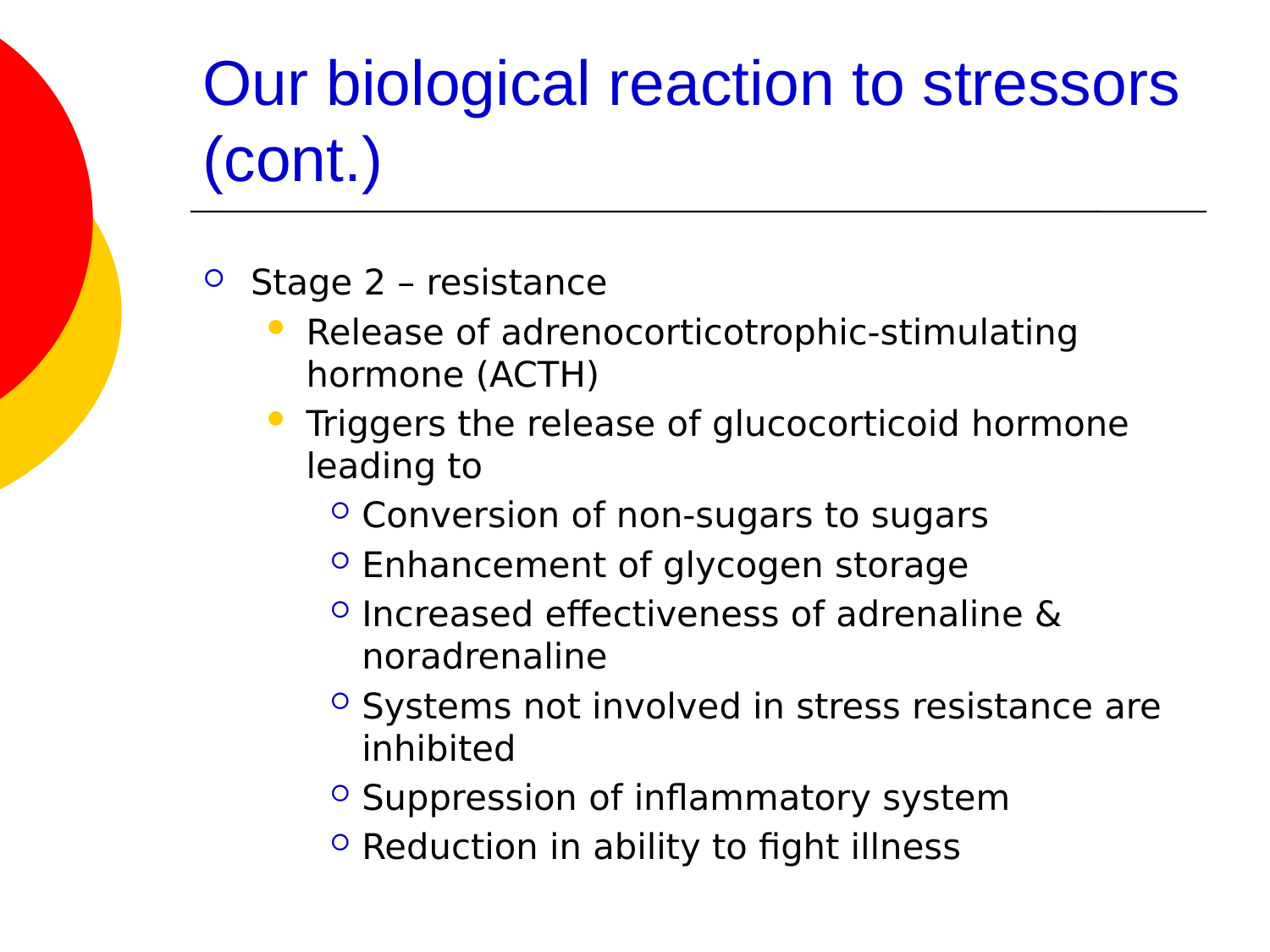

# Our biological reaction to stressors (cont.)
Stage 2 – resistance
Release of adrenocorticotrophic-stimulating hormone (ACTH)
Triggers the release of glucocorticoid hormone leading to
Conversion of non-sugars to sugars
Enhancement of glycogen storage
Increased effectiveness of adrenaline & noradrenaline
Systems not involved in stress resistance are inhibited
Suppression of inflammatory system
Reduction in ability to fight illness